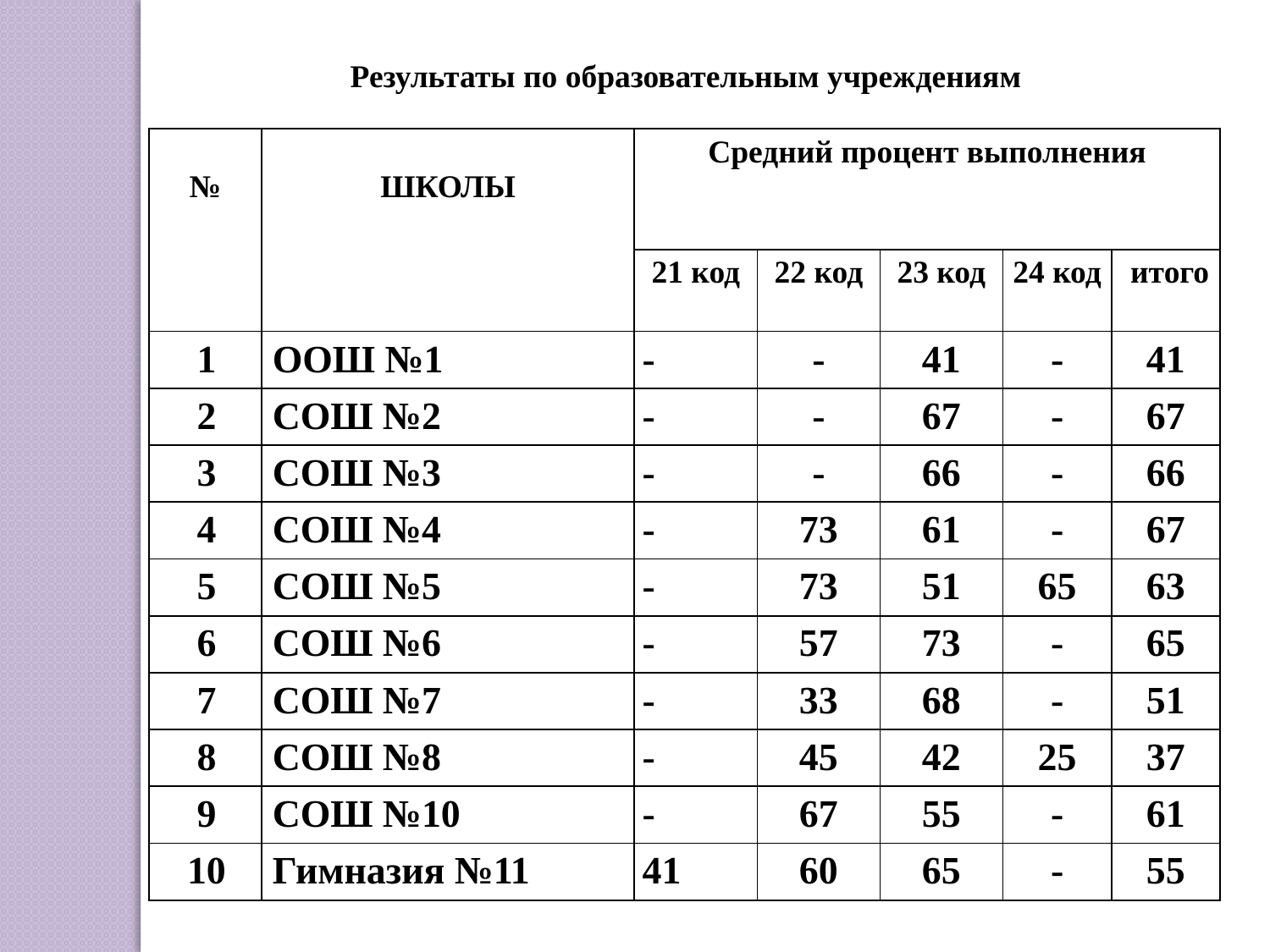

Результаты по образовательным учреждениям
| № | ШКОЛЫ | Средний процент выполнения |  |  |  |  |
| --- | --- | --- | --- | --- | --- | --- |
|  |  | 21 код | 22 код | 23 код | 24 код | итого |
| 1 | ООШ №1 | - | - | 41 | - | 41 |
| 2 | СОШ №2 | - | - | 67 | - | 67 |
| 3 | СОШ №3 | - | - | 66 | - | 66 |
| 4 | СОШ №4 | - | 73 | 61 | - | 67 |
| 5 | СОШ №5 | - | 73 | 51 | 65 | 63 |
| 6 | СОШ №6 | - | 57 | 73 | - | 65 |
| 7 | СОШ №7 | - | 33 | 68 | - | 51 |
| 8 | СОШ №8 | - | 45 | 42 | 25 | 37 |
| 9 | СОШ №10 | - | 67 | 55 | - | 61 |
| 10 | Гимназия №11 | 41 | 60 | 65 | - | 55 |